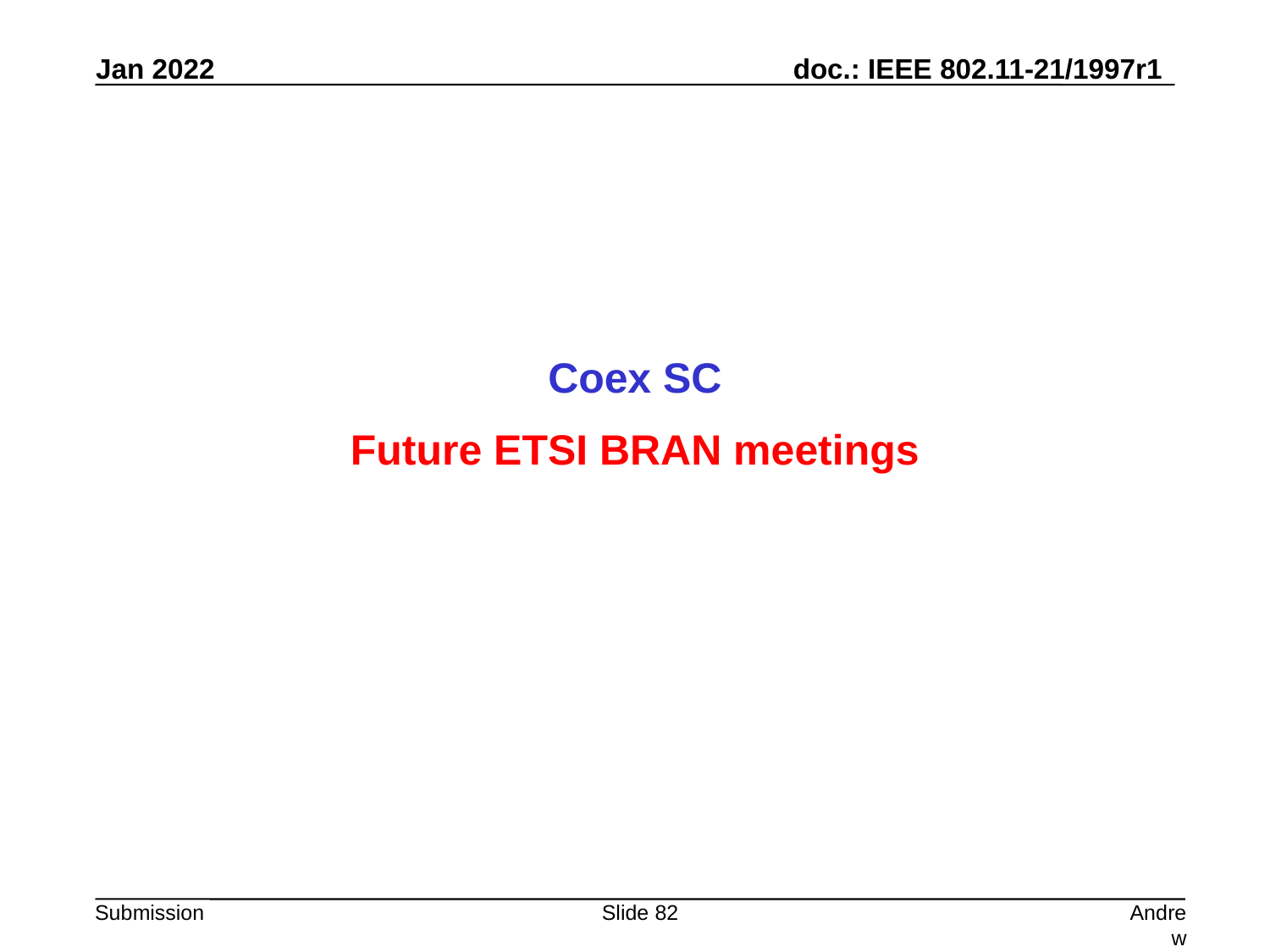

Coex SC
Future ETSI BRAN meetings
Slide 82
Andrew Myles, Cisco